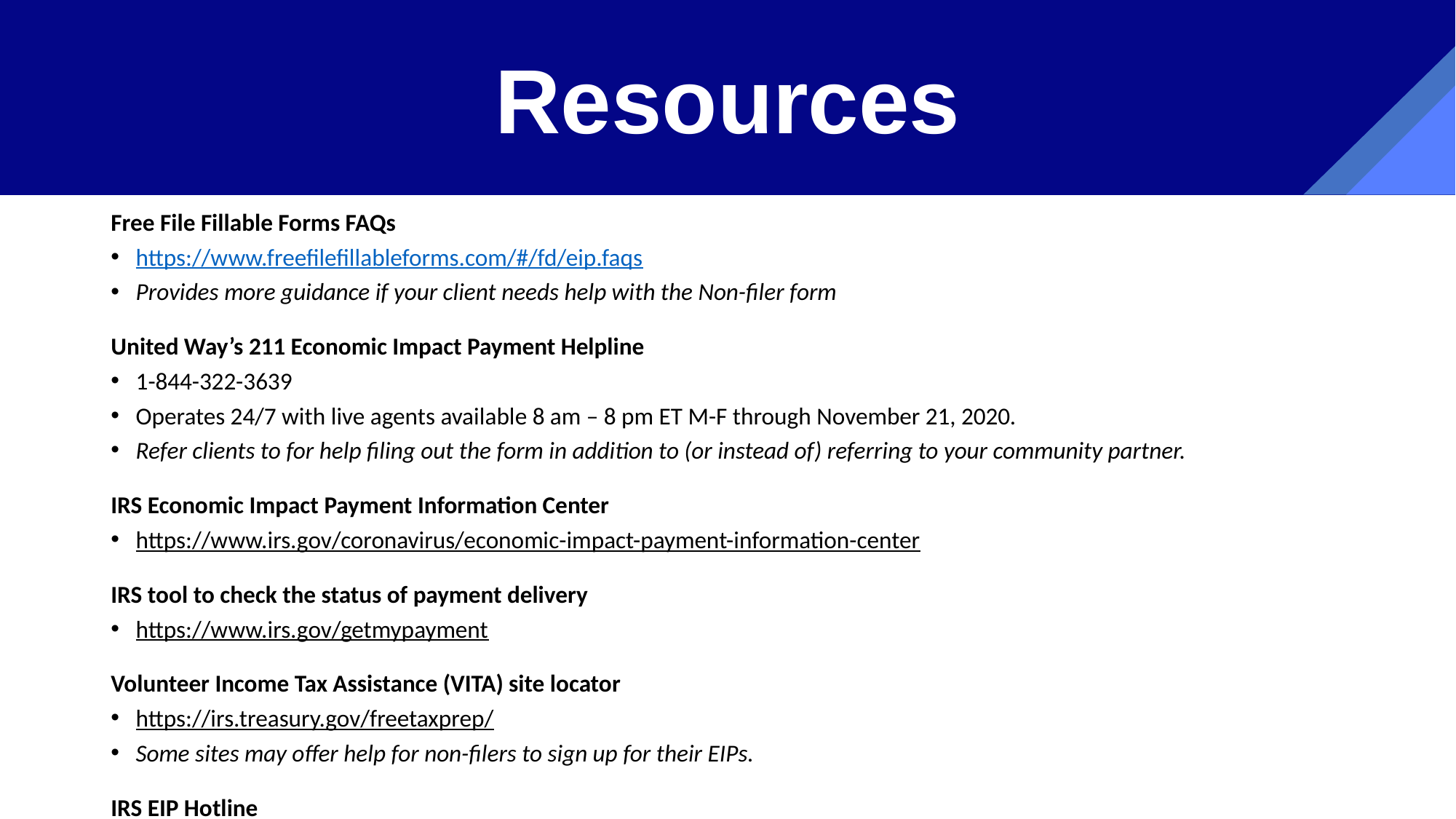

Resources

Free File Fillable Forms FAQs
https://www.freefilefillableforms.com/#/fd/eip.faqs
Provides more guidance if your client needs help with the Non-filer form

United Way’s 211 Economic Impact Payment Helpline
1-844-322-3639
Operates 24/7 with live agents available 8 am – 8 pm ET M-F through November 21, 2020.
Refer clients to for help filing out the form in addition to (or instead of) referring to your community partner.

IRS Economic Impact Payment Information Center
https://www.irs.gov/coronavirus/economic-impact-payment-information-center

IRS tool to check the status of payment delivery
https://www.irs.gov/getmypayment

Volunteer Income Tax Assistance (VITA) site locator
https://irs.treasury.gov/freetaxprep/
Some sites may offer help for non-filers to sign up for their EIPs.

IRS EIP Hotline
1-800-919-9835